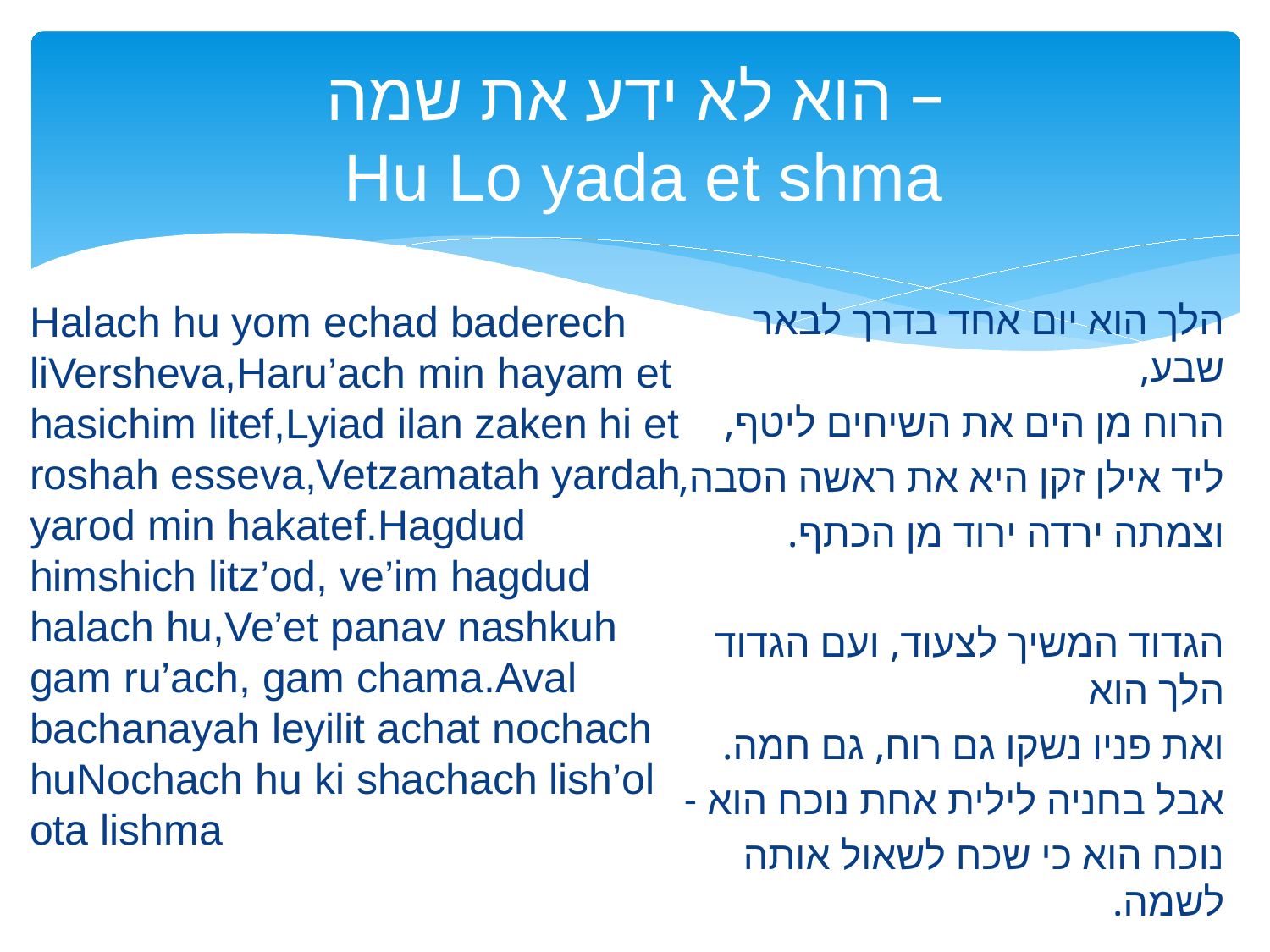

# הוא לא ידע את שמה – Hu Lo yada et shma
Halach hu yom echad baderech liVersheva, Haru’ach min hayam et hasichim litef, Lyiad ilan zaken hi et roshah esseva, Vetzamatah yardah yarod min hakatef.  Hagdud himshich litz’od, ve’im hagdud halach hu, Ve’et panav nashkuh gam ru’ach, gam chama. Aval bachanayah leyilit achat nochach hu Nochach hu ki shachach lish’ol ota lishma
הלך הוא יום אחד בדרך לבאר שבע,
הרוח מן הים את השיחים ליטף,
ליד אילן זקן היא את ראשה הסבה,
וצמתה ירדה ירוד מן הכתף.

הגדוד המשיך לצעוד, ועם הגדוד הלך הוא
ואת פניו נשקו גם רוח, גם חמה.
אבל בחניה לילית אחת נוכח הוא -
נוכח הוא כי שכח לשאול אותה לשמה.